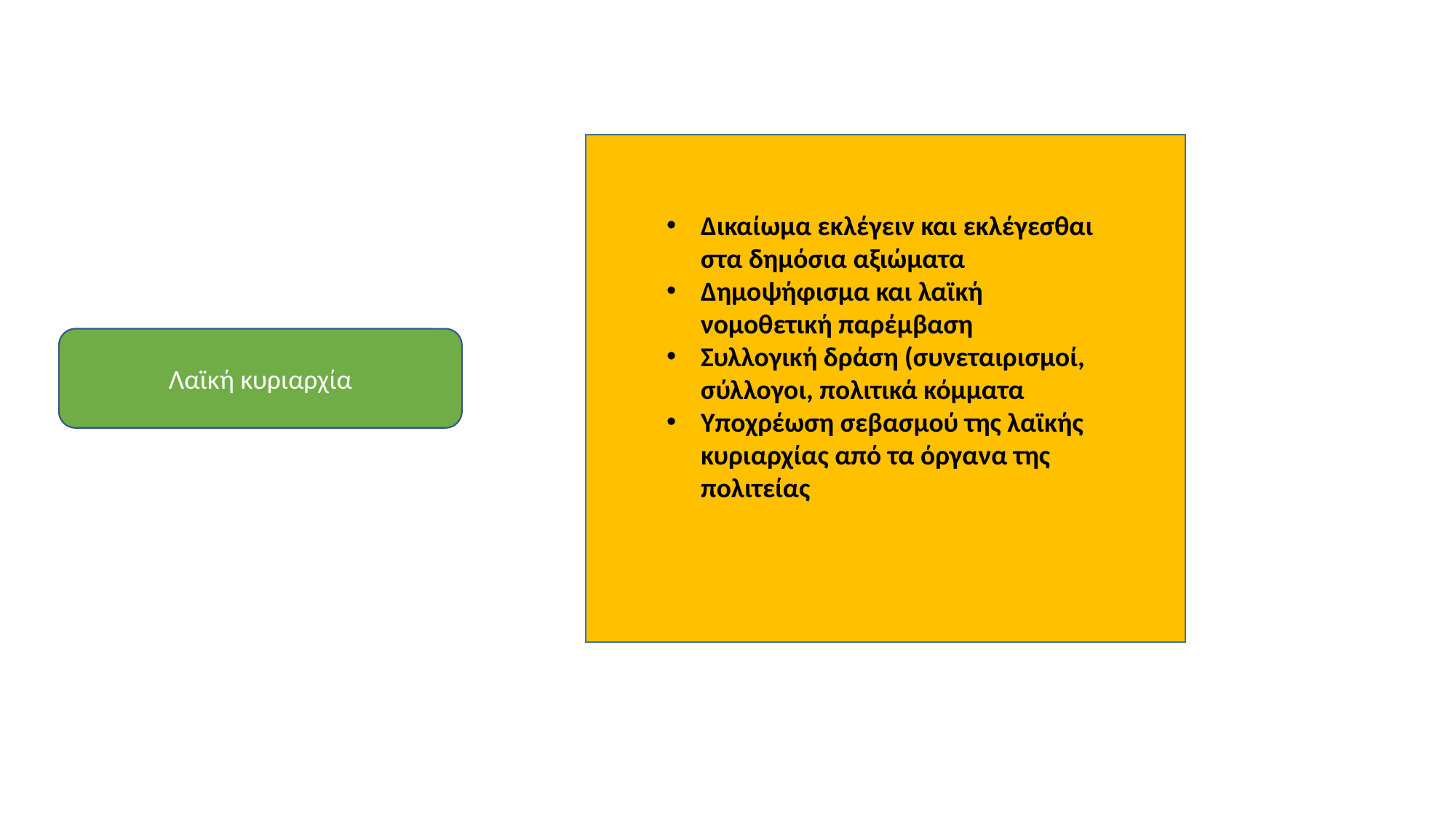

Δικαίωμα εκλέγειν και εκλέγεσθαι στα δημόσια αξιώματα
Δημοψήφισμα και λαϊκή νομοθετική παρέμβαση
Συλλογική δράση (συνεταιρισμοί, σύλλογοι, πολιτικά κόμματα
Υποχρέωση σεβασμού της λαϊκής κυριαρχίας από τα όργανα της πολιτείας
Λαϊκή κυριαρχία
Πηγή εξουσίας  και ανώτατο όργανο της Πολιτίας είναι ο λαός